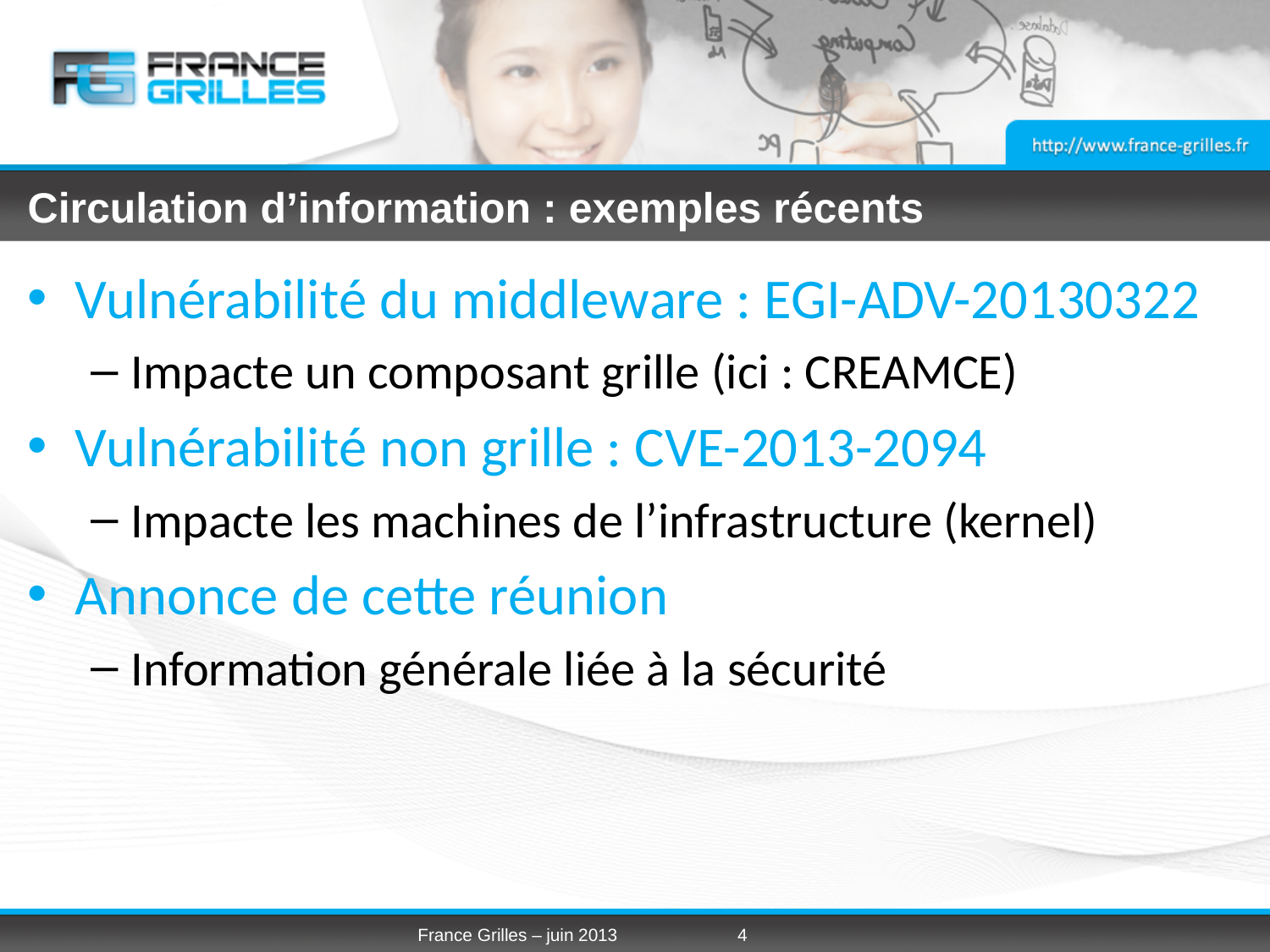

# Circulation d’information : exemples récents
Vulnérabilité du middleware : EGI-ADV-20130322
Impacte un composant grille (ici : CREAMCE)
Vulnérabilité non grille : CVE-2013-2094
Impacte les machines de l’infrastructure (kernel)
Annonce de cette réunion
Information générale liée à la sécurité

France Grilles – juin 2013
4